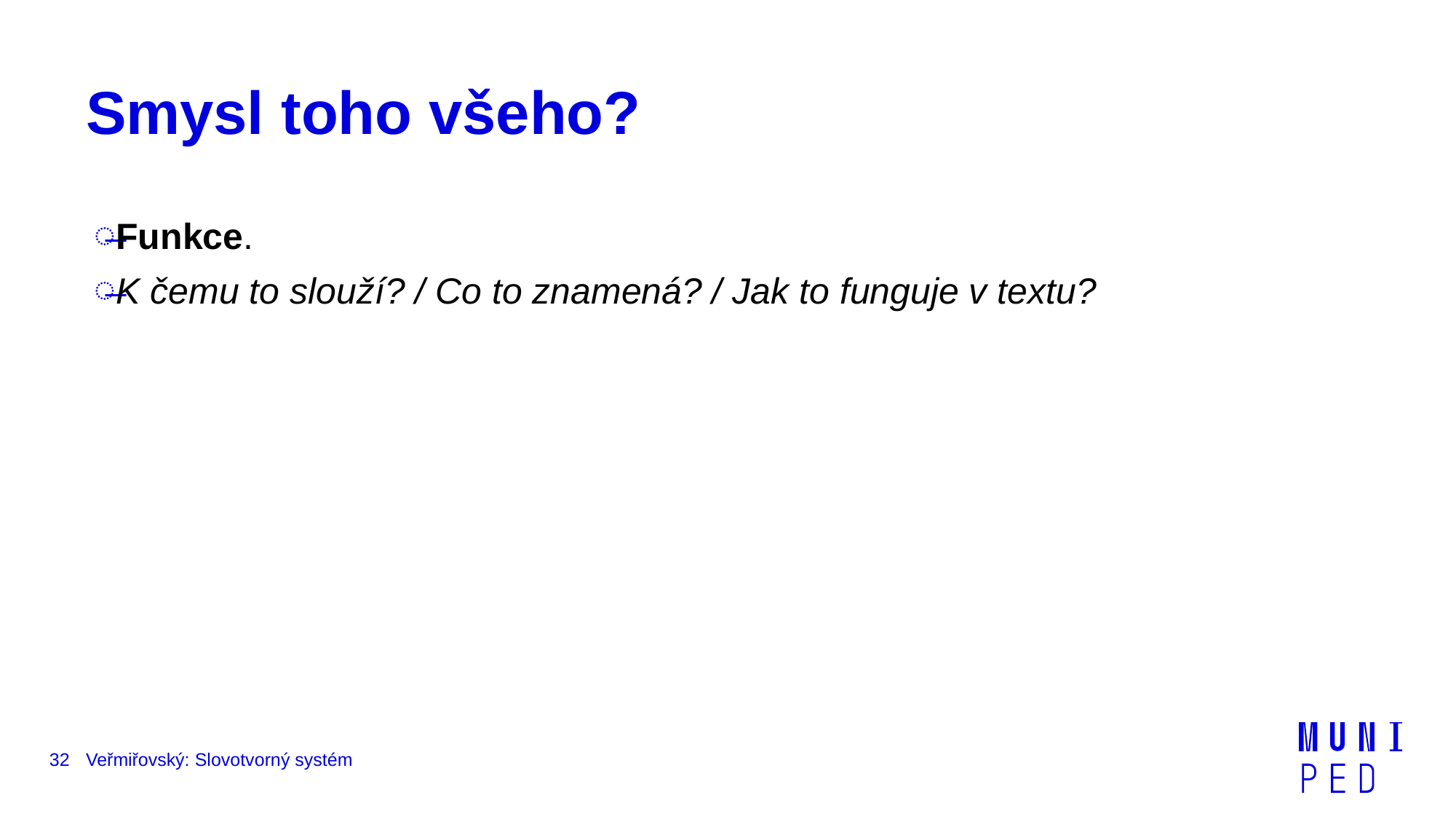

# Smysl toho všeho?
Funkce.
K čemu to slouží? / Co to znamená? / Jak to funguje v textu?
32
Veřmiřovský: Slovotvorný systém